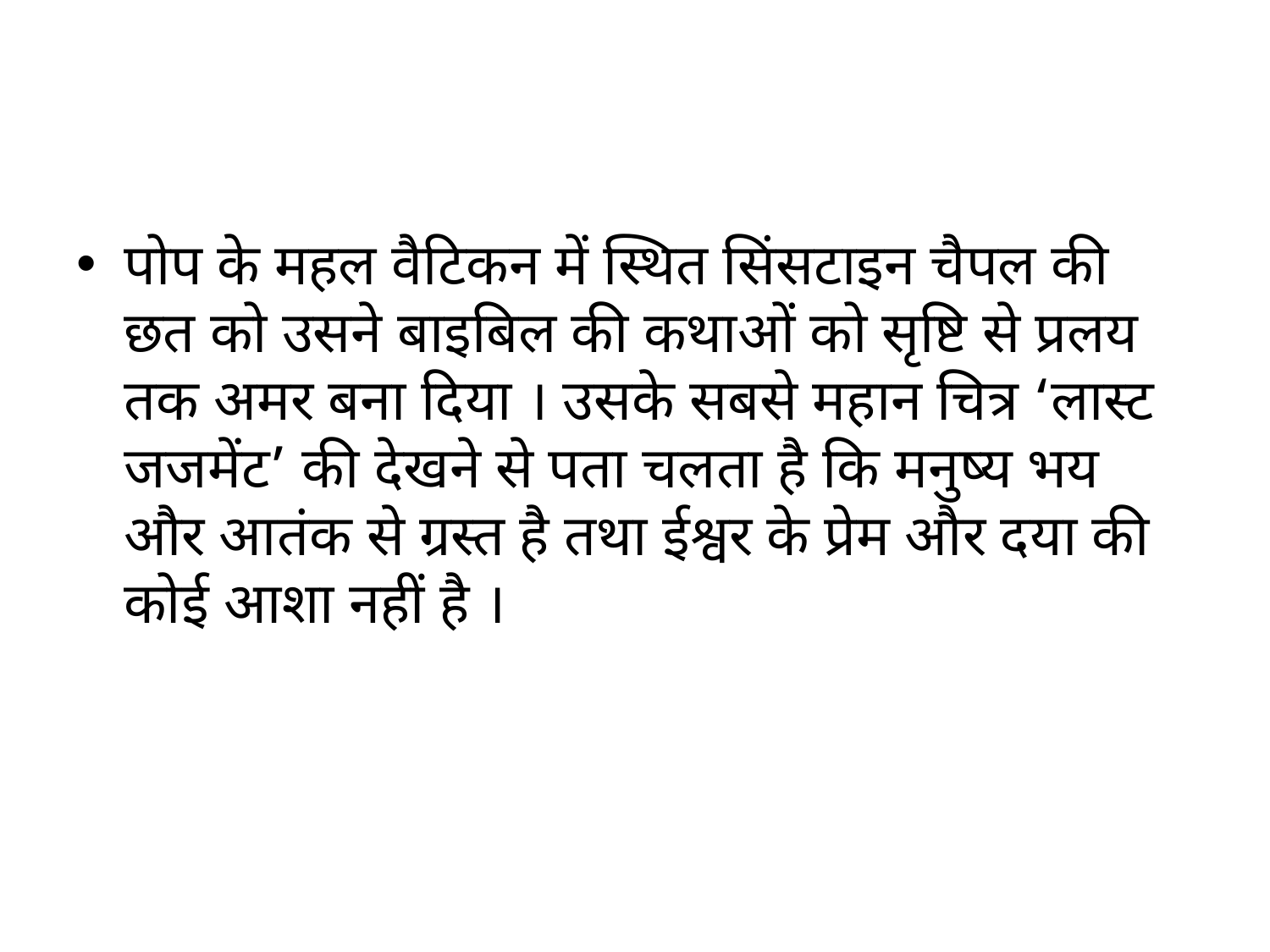

#
पोप के महल वैटिकन में स्थित सिंसटाइन चैपल की छत को उसने बाइबिल की कथाओं को सृष्टि से प्रलय तक अमर बना दिया । उसके सबसे महान चित्र ‘लास्ट जजमेंट’ की देखने से पता चलता है कि मनुष्य भय और आतंक से ग्रस्त है तथा ईश्वर के प्रेम और दया की कोई आशा नहीं है ।